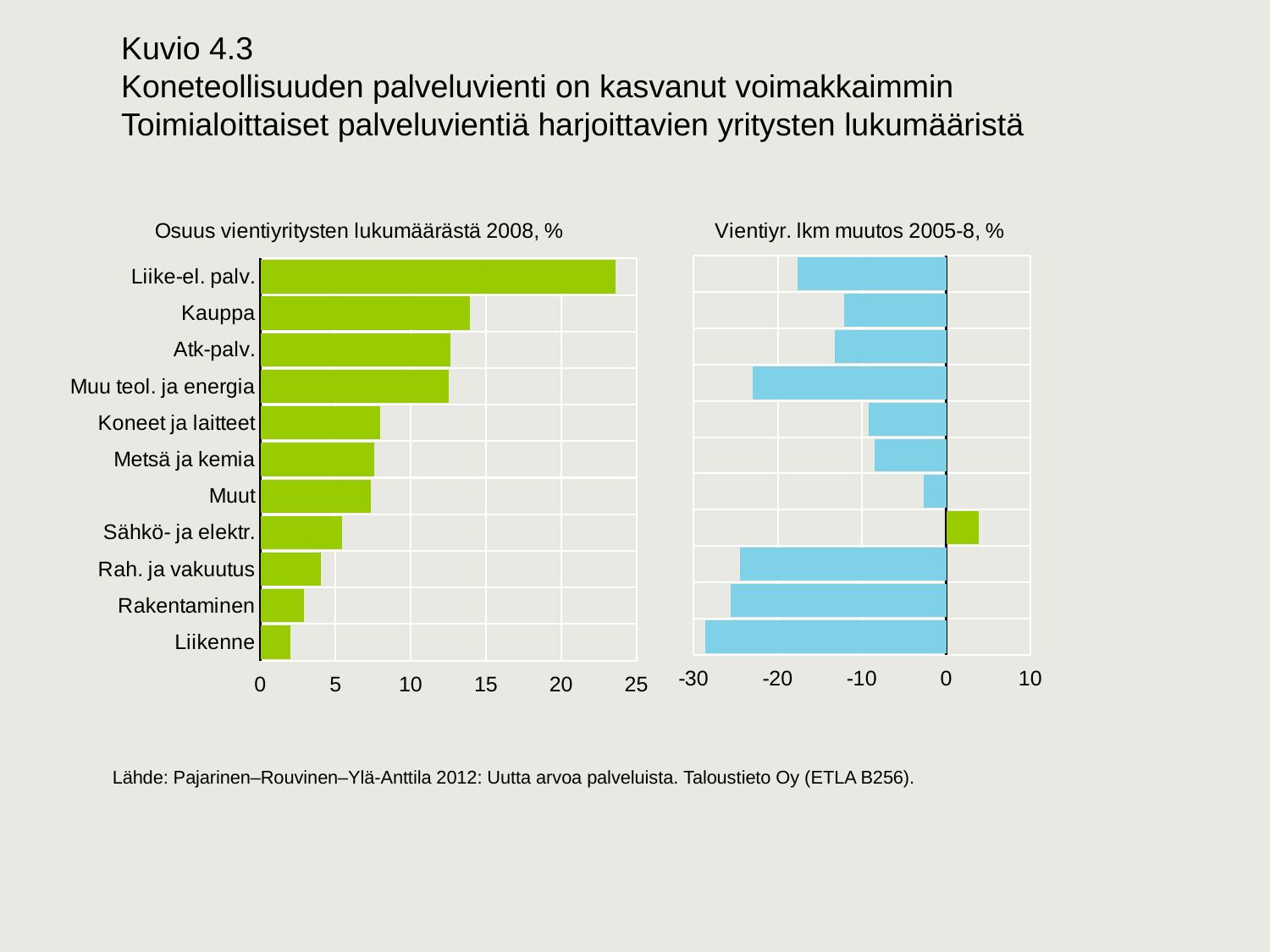

Kuvio 4.3
Koneteollisuuden palveluvienti on kasvanut voimakkaimmin
Toimialoittaiset palveluvientiä harjoittavien yritysten lukumääristä

### Chart: Osuus vientiyritysten lukumäärästä 2008, %

| Category | 2008 |
|---|---|
| Liikenne | 2.0181634712411705 |
| Rakentaminen | 2.9263370332996974 |
| Rah. ja vakuutus | 4.036326942482341 |
| Sähkö- ja elektr. | 5.449041372351161 |
| Muut | 7.366296670030273 |
| Metsä ja kemia | 7.568113017154389 |
| Koneet ja laitteet | 7.971745711402624 |
| Muu teol. ja energia | 12.512613521695256 |
| Atk-palv. | 12.613521695257315 |
| Kauppa | 13.925327951564077 |
| Liike-el. palv. | 23.612512613521695 |

### Chart: Vientiyr. lkm muutos 2005-8, %

| Category | muutos |
|---|---|
| Liikenne | -28.57142857142857 |
| Rakentaminen | -25.64102564102564 |
| Rah. ja vakuutus | -24.52830188679245 |
| Sähkö- ja elektr. | 3.8461538461538547 |
| Muut | -2.6666666666666616 |
| Metsä ja kemia | -8.536585365853655 |
| Koneet ja laitteet | -9.195402298850574 |
| Muu teol. ja energia | -22.981366459627328 |
| Atk-palv. | -13.194444444444443 |
| Kauppa | -12.101910828025474 |
| Liike-el. palv. | -17.6056338028169 |
Lähde: Pajarinen–Rouvinen–Ylä-Anttila 2012: Uutta arvoa palveluista. Taloustieto Oy (ETLA B256).